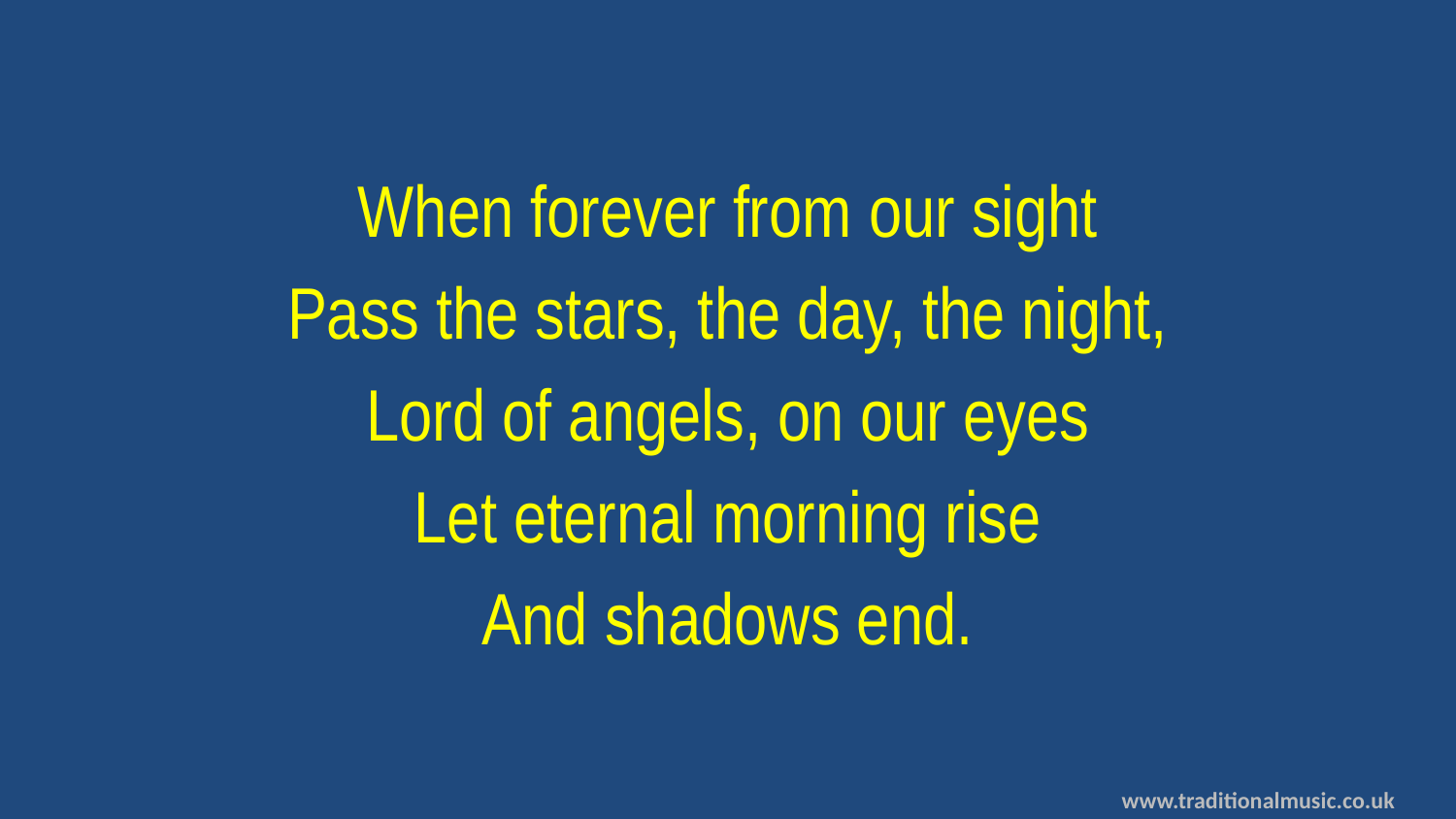

When forever from our sight
Pass the stars, the day, the night,
Lord of angels, on our eyes
Let eternal morning rise
And shadows end.